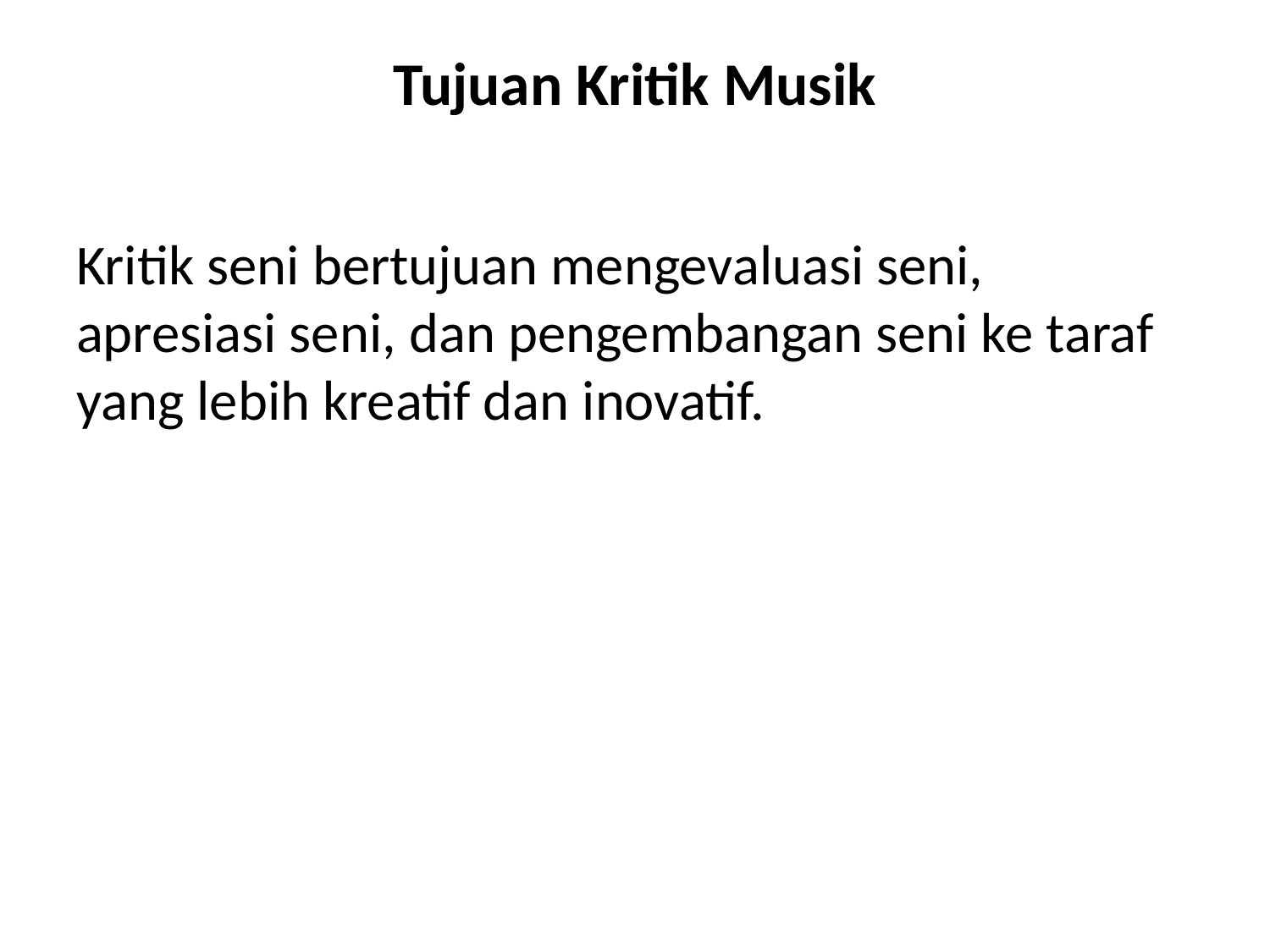

# Tujuan Kritik Musik
Kritik seni bertujuan mengevaluasi seni, apresiasi seni, dan pengembangan seni ke taraf yang lebih kreatif dan inovatif.